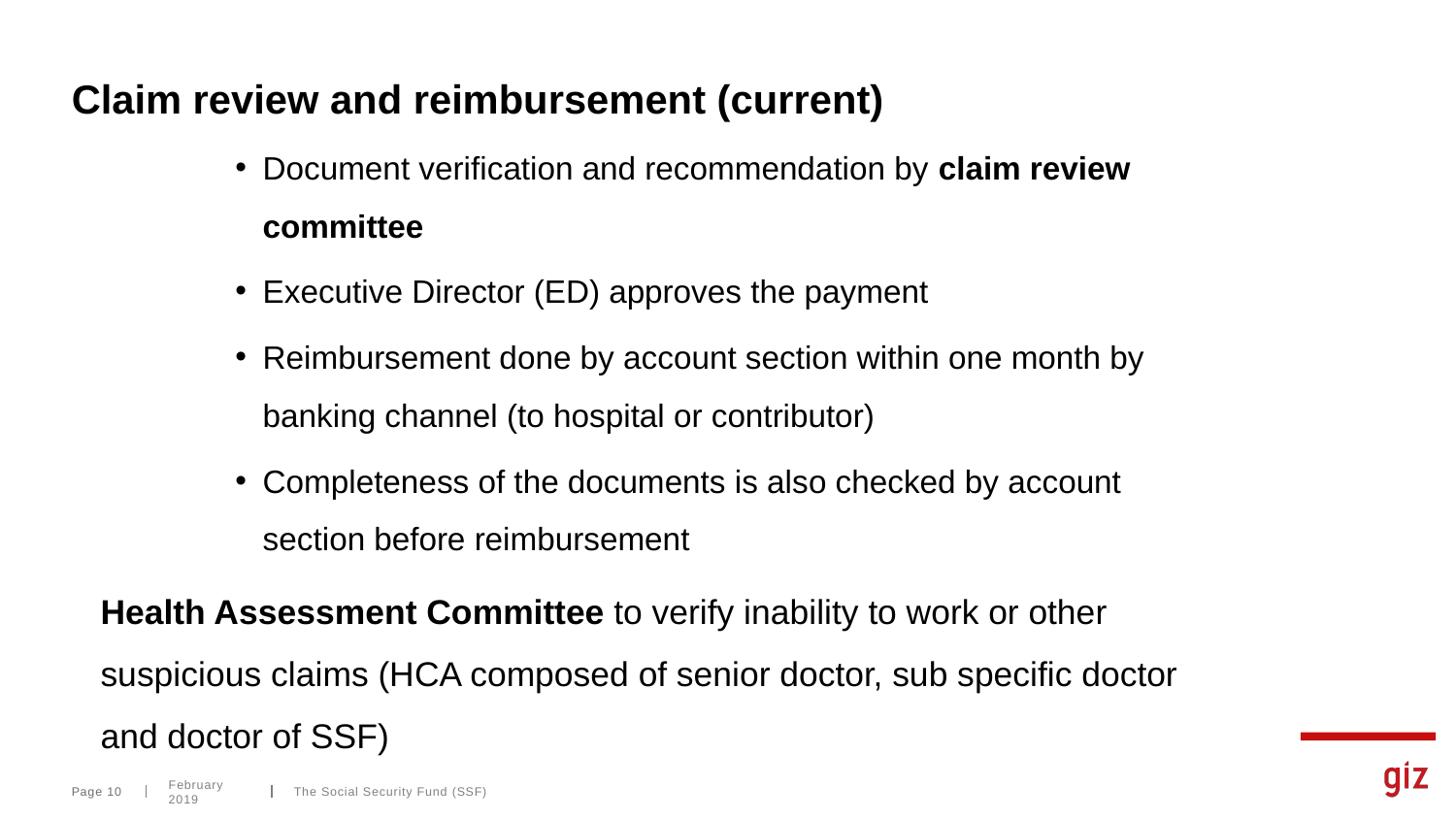

# Claim review and reimbursement (current)
Document verification and recommendation by claim review committee
Executive Director (ED) approves the payment
Reimbursement done by account section within one month by banking channel (to hospital or contributor)
Completeness of the documents is also checked by account section before reimbursement
Health Assessment Committee to verify inability to work or other suspicious claims (HCA composed of senior doctor, sub specific doctor and doctor of SSF)

Page 10
February 2019
The Social Security Fund (SSF)